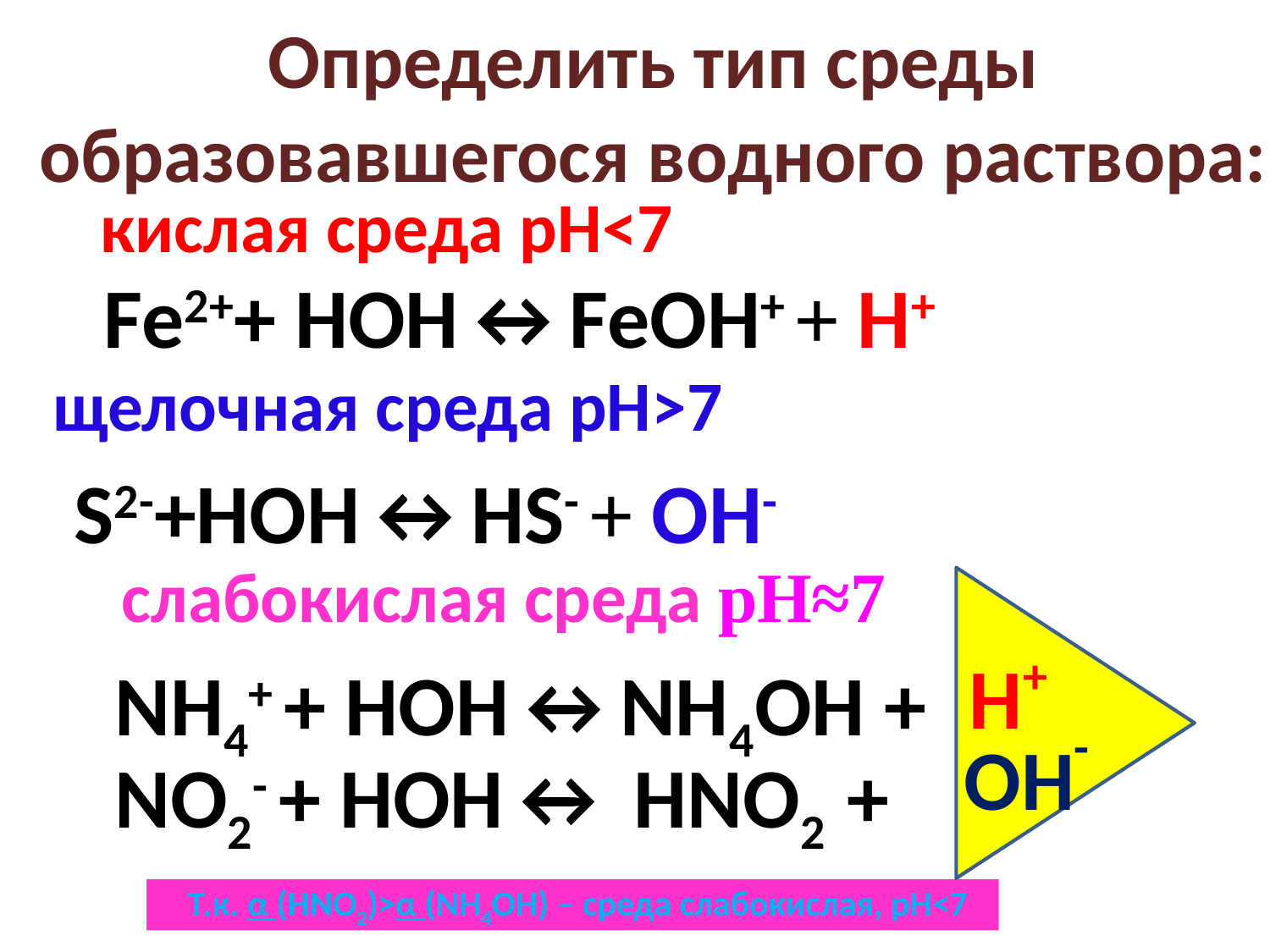

Определить тип среды образовавшегося водного раствора:
кислая среда рН<7
 Fe2++ HOH↔FeOH+ + H+

щелочная среда рН>7
S2-+HOH↔HS- + OH-
слабокислая среда рН≈7

Н
+
NH4+ + HOH↔NH4OH +
NO2- + HOH↔ HNO2  +
-
ОН
Т.к. α (HNO2)>α (NH4OH) – среда слабокислая, рН<7